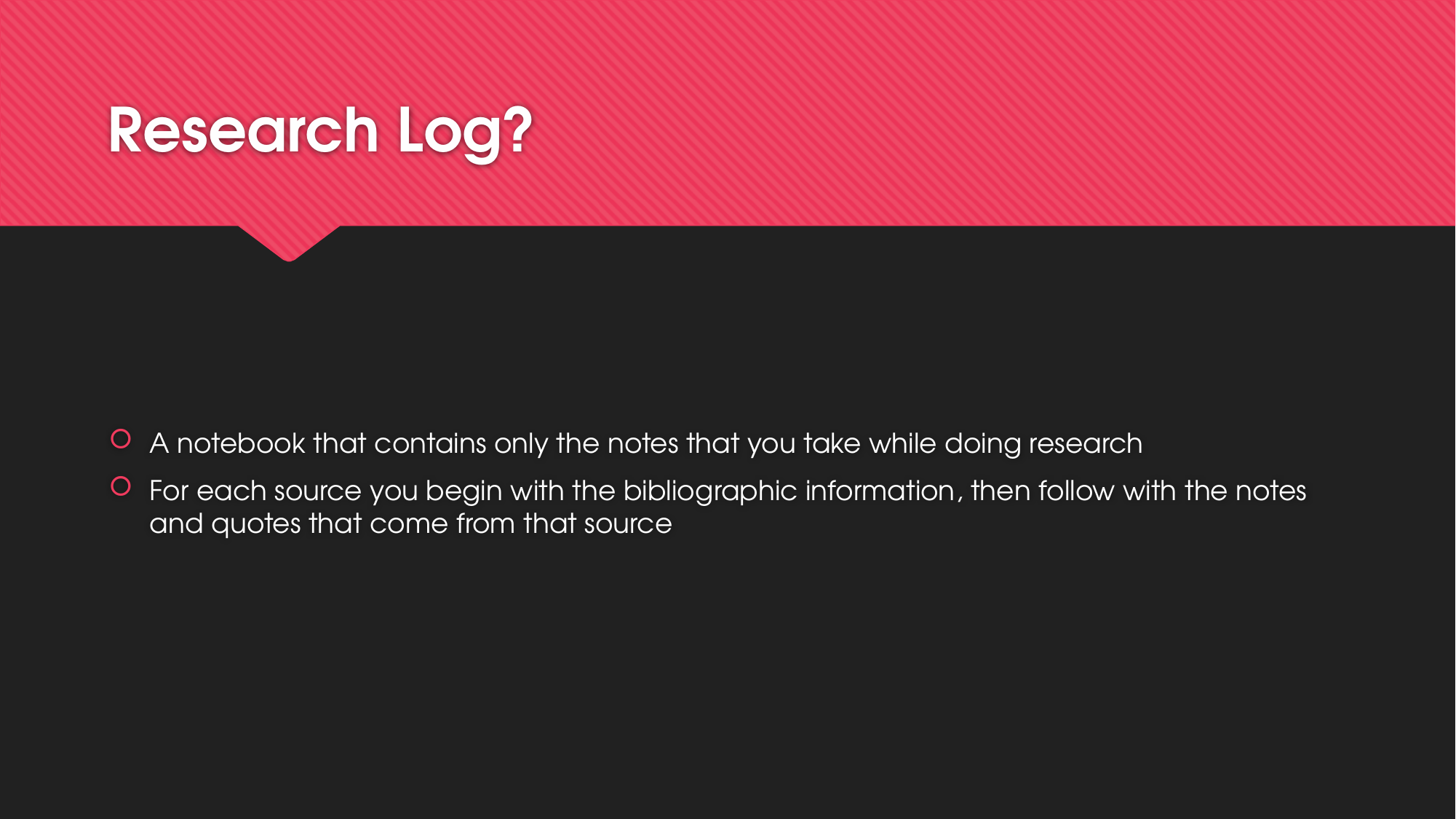

# Research Log?
A notebook that contains only the notes that you take while doing research
For each source you begin with the bibliographic information, then follow with the notes and quotes that come from that source